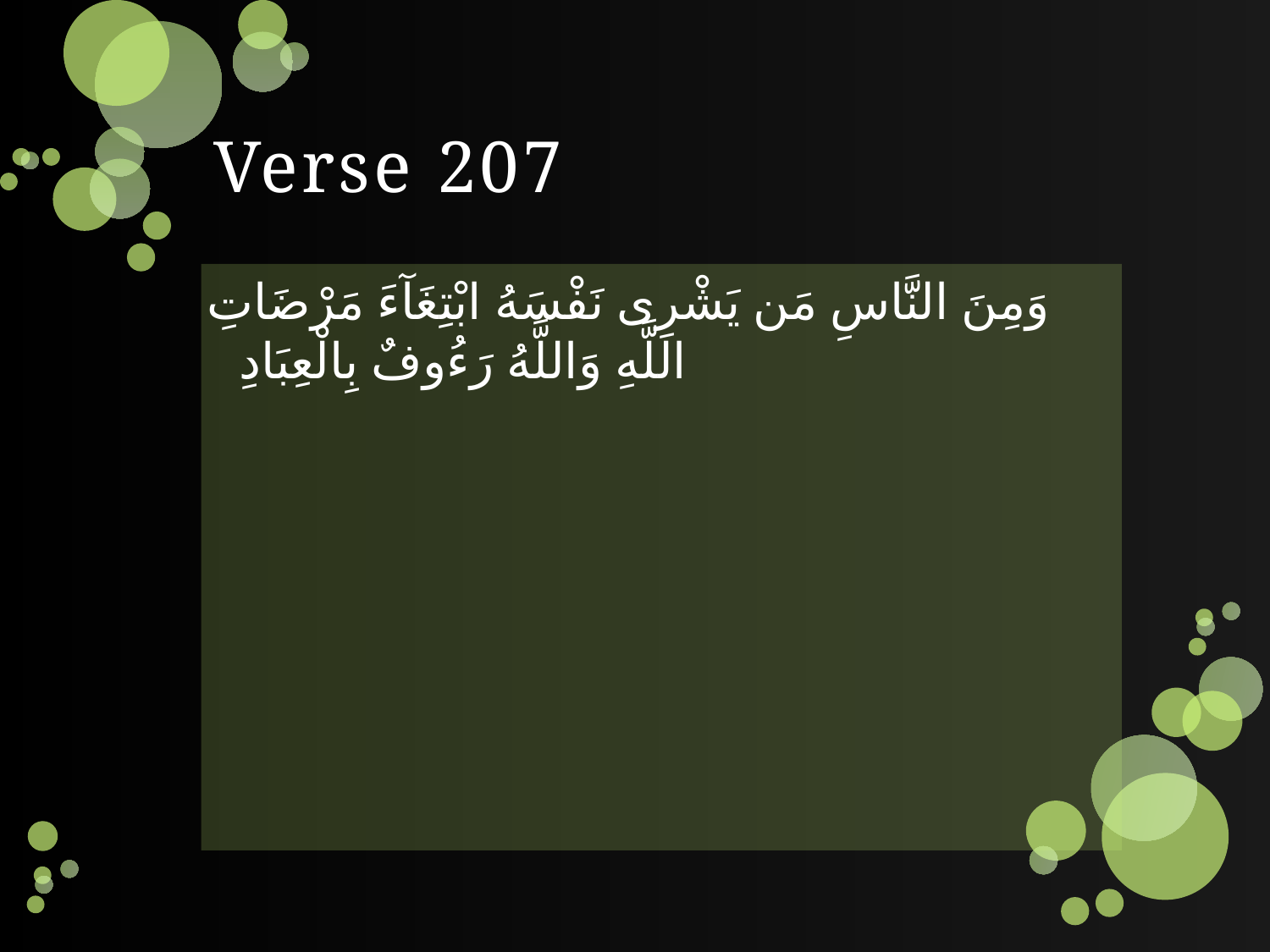

# Verse 207
وَمِنَ النَّاسِ مَن يَشْرِى نَفْسَهُ ابْتِغَآءَ مَرْضَاتِ اللَّهِ وَاللَّهُ رَءُوفٌ بِالْعِبَادِ